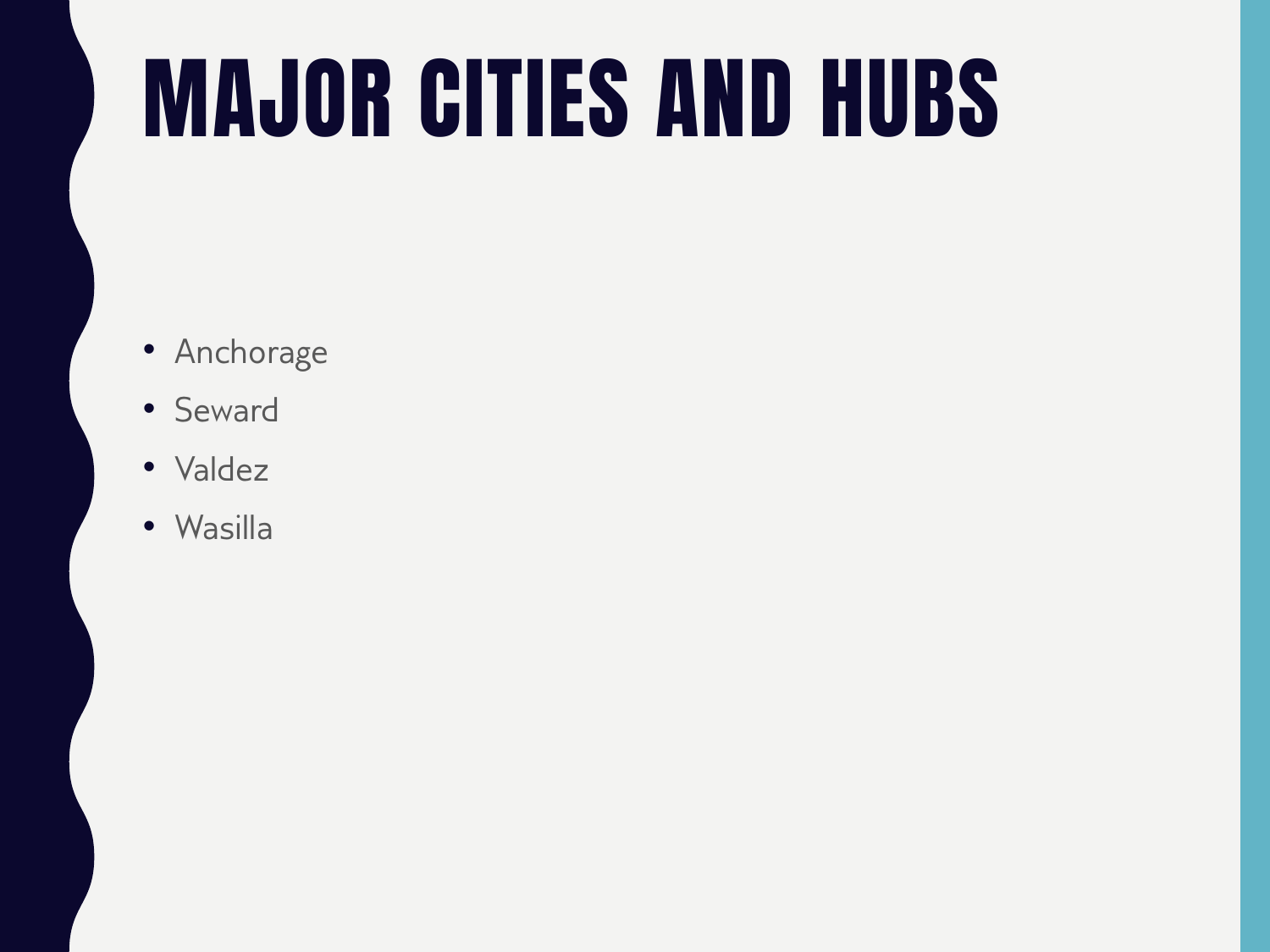

# Major cities and Hubs
Anchorage
Seward
Valdez
Wasilla